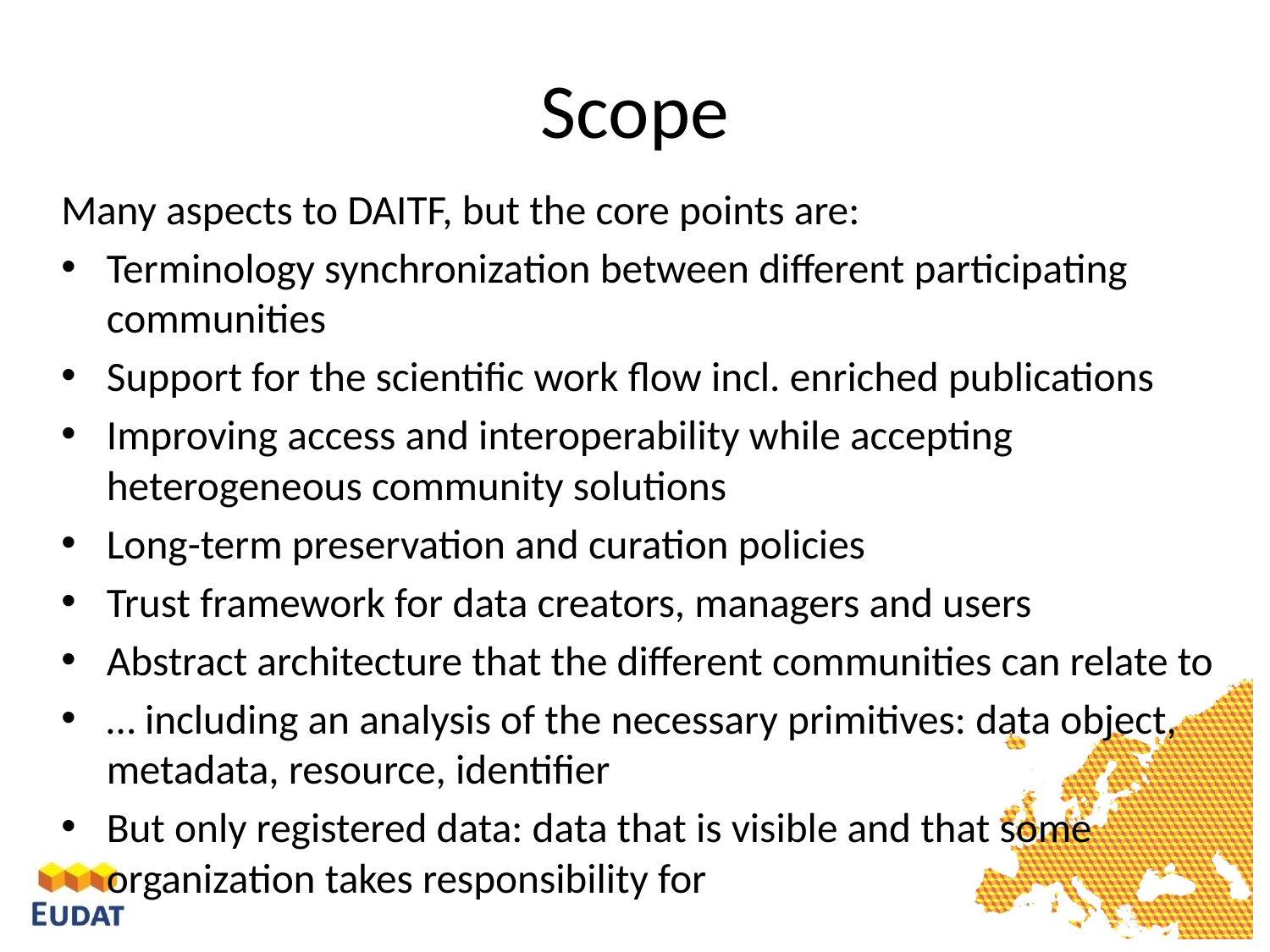

# Scope
Many aspects to DAITF, but the core points are:
Terminology synchronization between different participating communities
Support for the scientific work flow incl. enriched publications
Improving access and interoperability while accepting heterogeneous community solutions
Long-term preservation and curation policies
Trust framework for data creators, managers and users
Abstract architecture that the different communities can relate to
… including an analysis of the necessary primitives: data object, metadata, resource, identifier
But only registered data: data that is visible and that some organization takes responsibility for